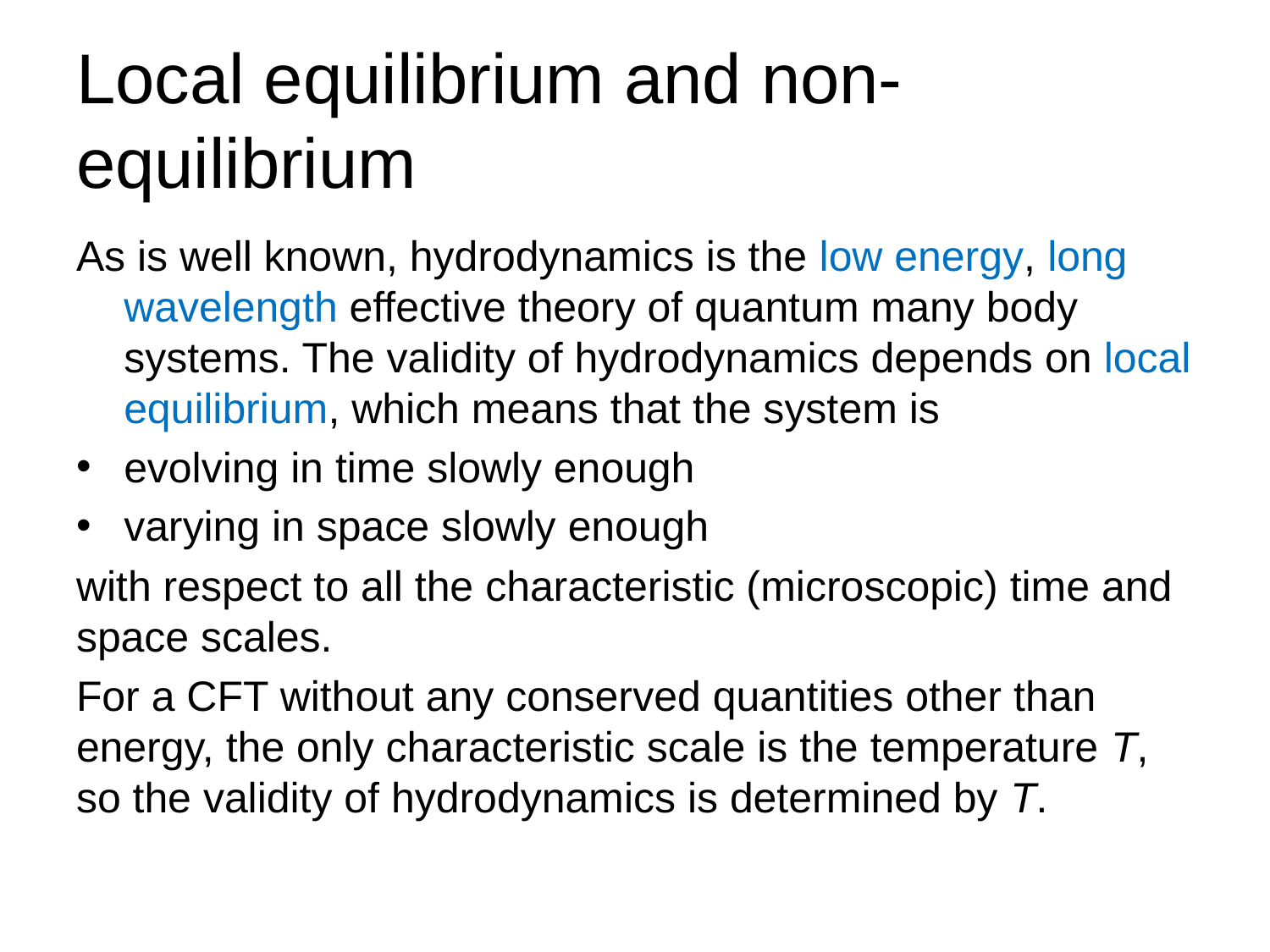

Local equilibrium and non-equilibrium
As is well known, hydrodynamics is the low energy, long wavelength effective theory of quantum many body systems. The validity of hydrodynamics depends on local equilibrium, which means that the system is
evolving in time slowly enough
varying in space slowly enough
with respect to all the characteristic (microscopic) time and space scales.
For a CFT without any conserved quantities other than energy, the only characteristic scale is the temperature T, so the validity of hydrodynamics is determined by T.